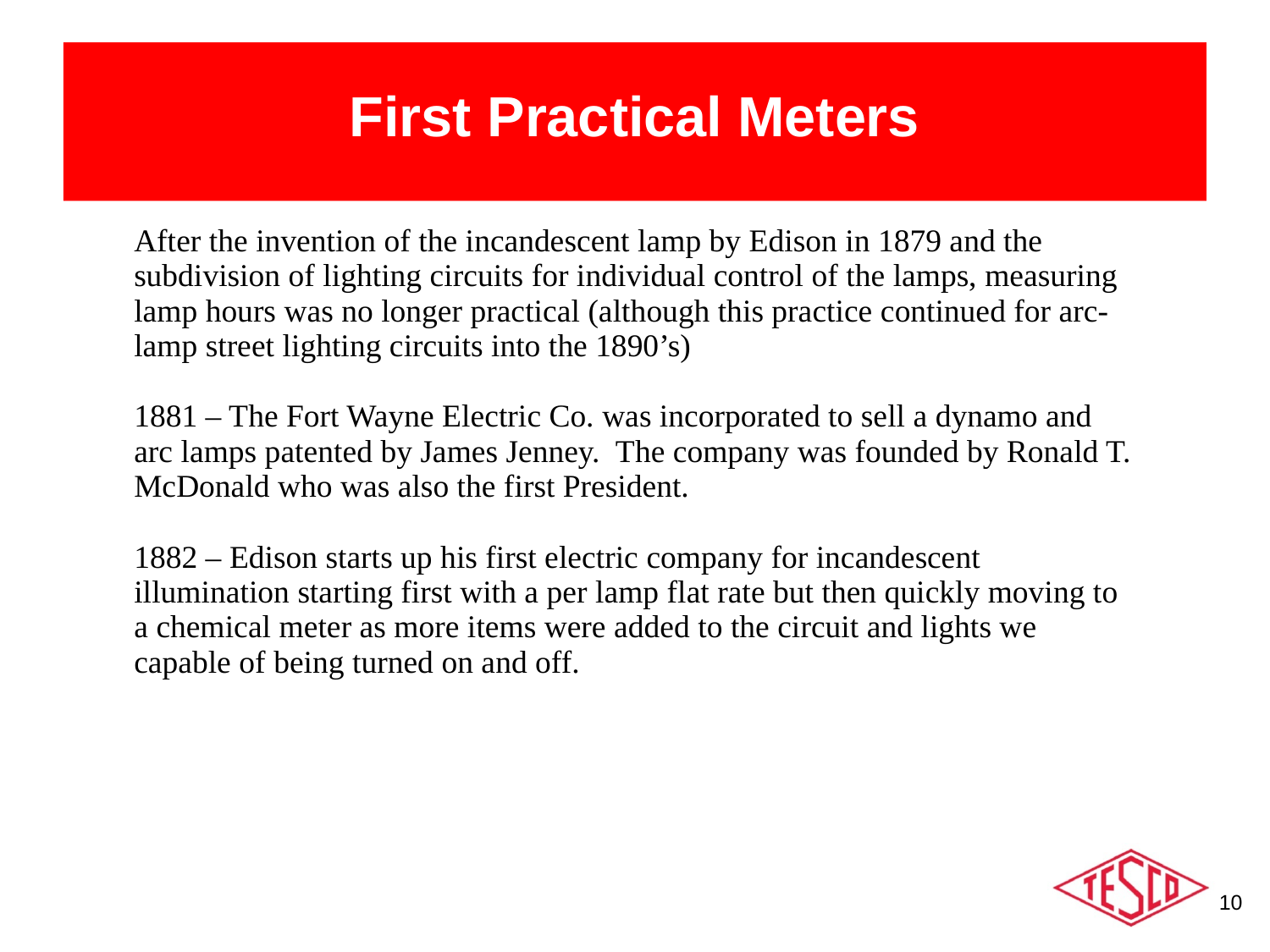

# First Practical Meters
| After the invention of the incandescent lamp by Edison in 1879 and the subdivision of lighting circuits for individual control of the lamps, measuring lamp hours was no longer practical (although this practice continued for arc-lamp street lighting circuits into the 1890’s) 1881 – The Fort Wayne Electric Co. was incorporated to sell a dynamo and arc lamps patented by James Jenney. The company was founded by Ronald T. McDonald who was also the first President. 1882 – Edison starts up his first electric company for incandescent illumination starting first with a per lamp flat rate but then quickly moving to a chemical meter as more items were added to the circuit and lights we capable of being turned on and off. |  |
| --- | --- |
|  |  |
|  |  |